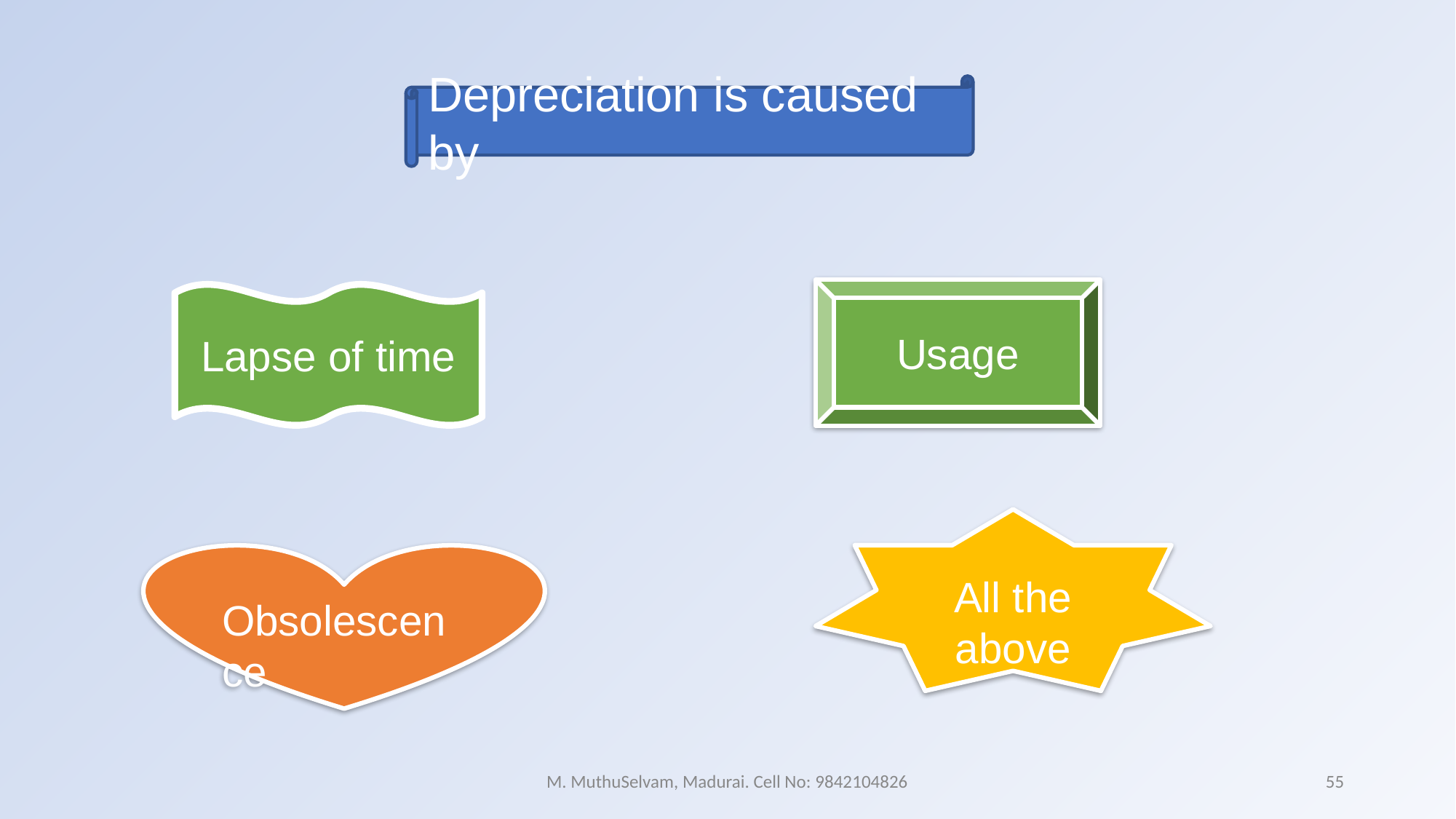

Depreciation is caused by
Usage
Lapse of time

All the above

Obsolescence
M. MuthuSelvam, Madurai. Cell No: 9842104826
55